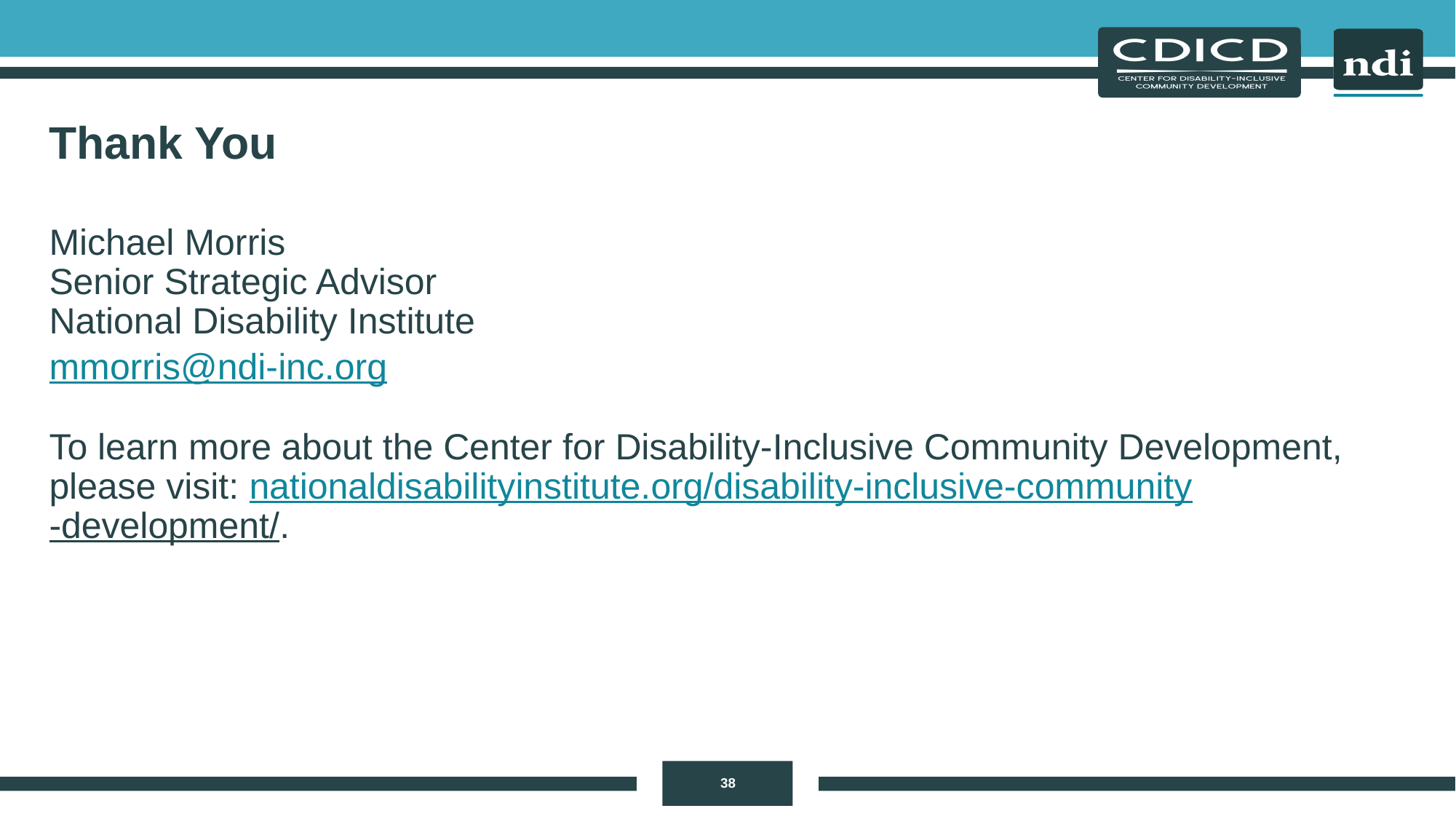

# Thank You
Michael Morris
Senior Strategic Advisor
National Disability Institute
mmorris@ndi-inc.org
To learn more about the Center for Disability-Inclusive Community Development, please visit: nationaldisabilityinstitute.org/disability-inclusive-community
-development/.
38